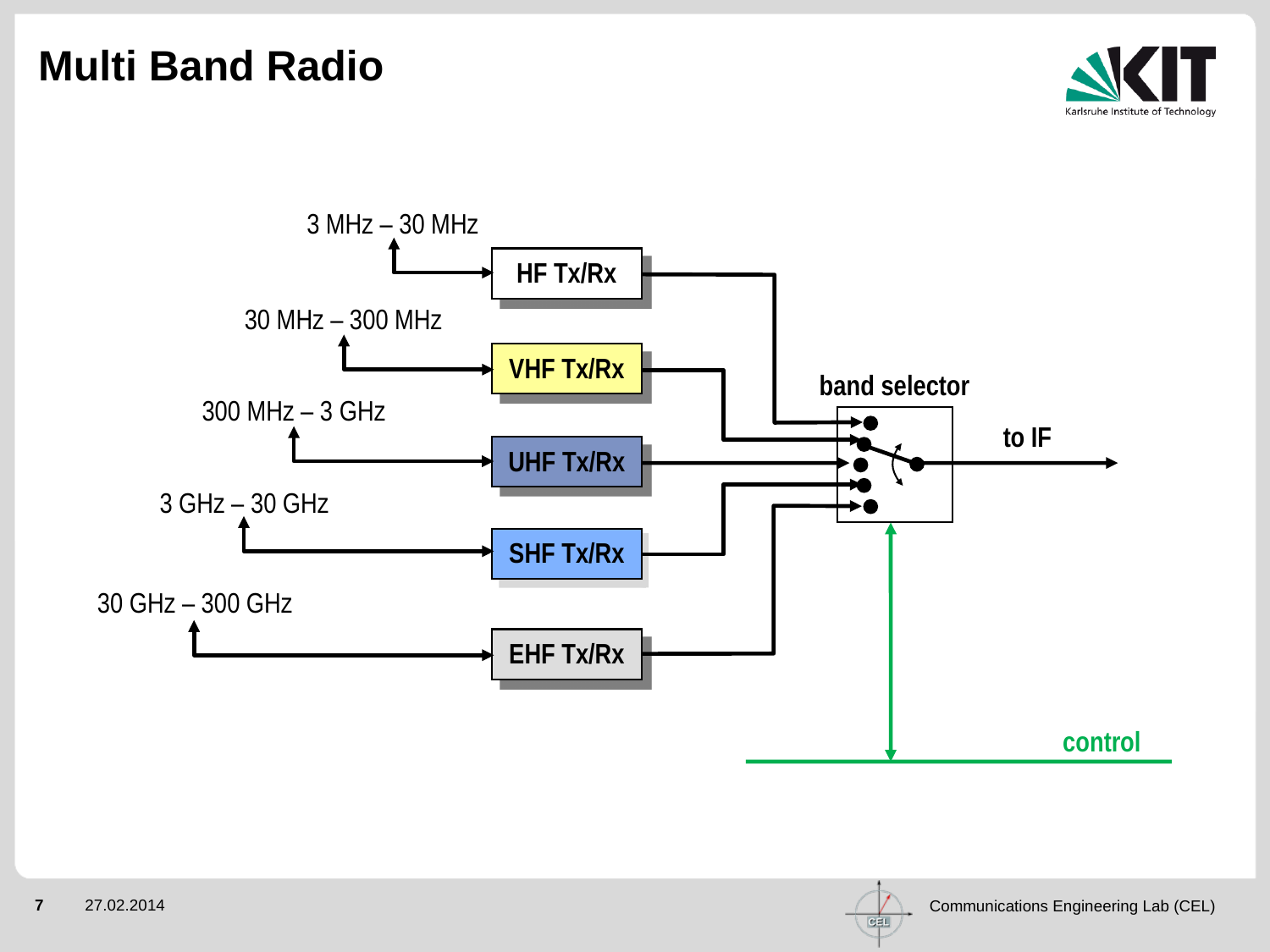

# Multi Band Radio
3 MHz – 30 MHz

HF Tx/Rx

30 MHz – 300 MHz

VHF Tx/Rx
band selector

300 MHz – 3 GHz

to IF

UHF Tx/Rx

3 GHz – 30 GHz

SHF Tx/Rx

30 GHz – 300 GHz

EHF Tx/Rx
control

Univ.-Prof. Dr.rer.nat. Friedrich Jondral